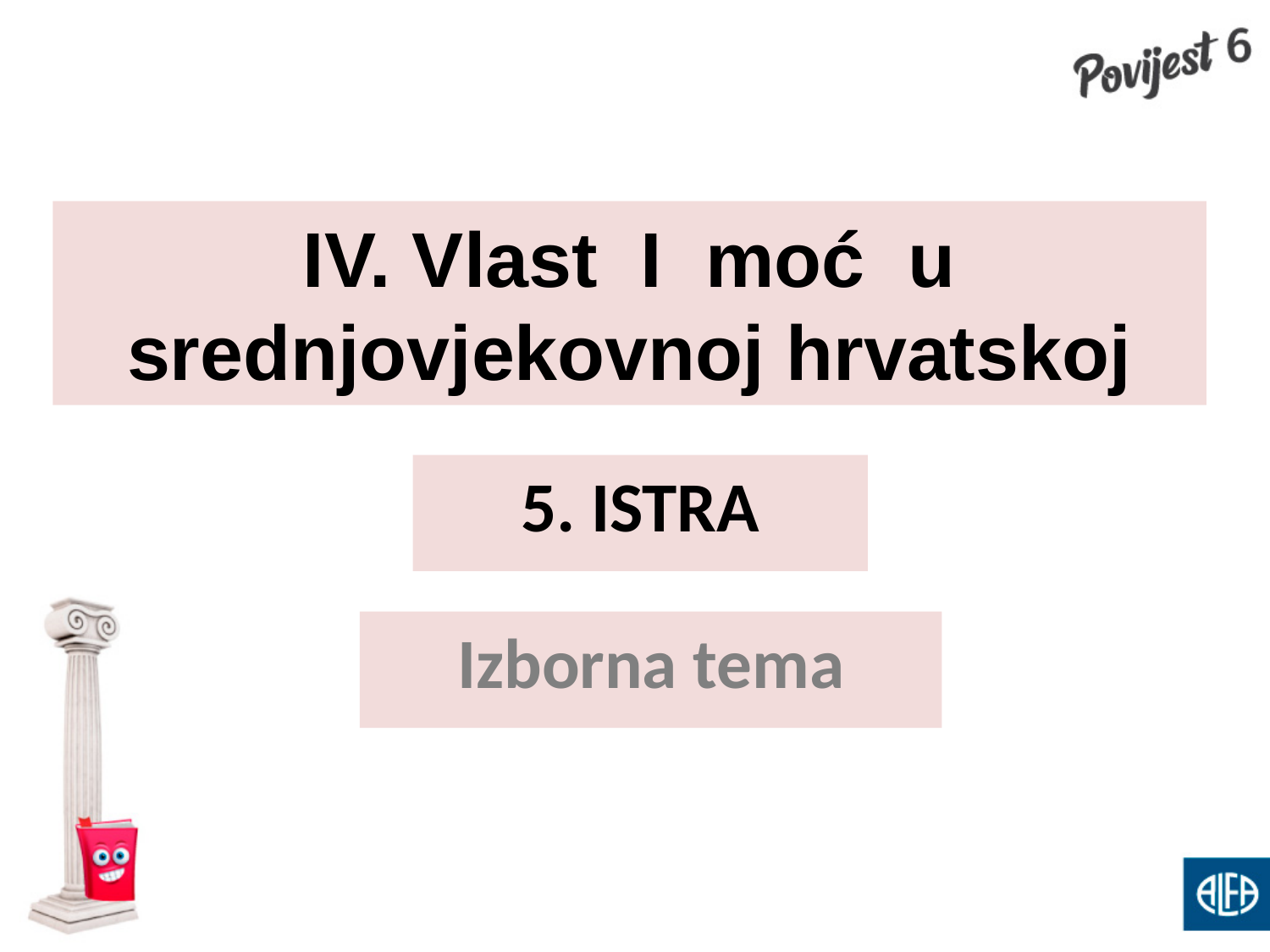

# IV. Vlast  I  moć  u srednjovjekovnoj hrvatskoj
5. ISTRA
Izborna tema